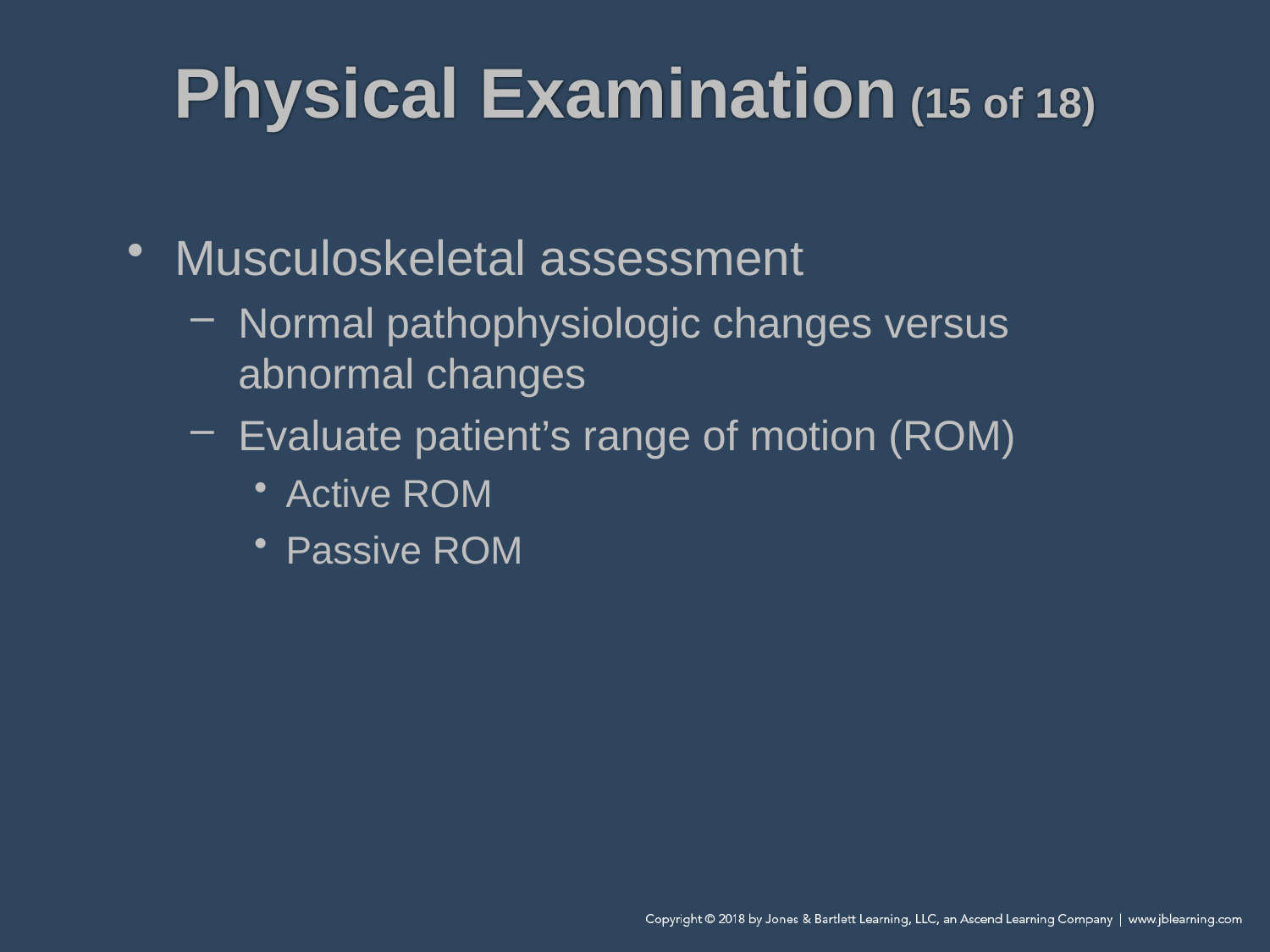

# Physical Examination (15 of 18)
Musculoskeletal assessment
Normal pathophysiologic changes versus abnormal changes
Evaluate patient’s range of motion (ROM)
Active ROM
Passive ROM